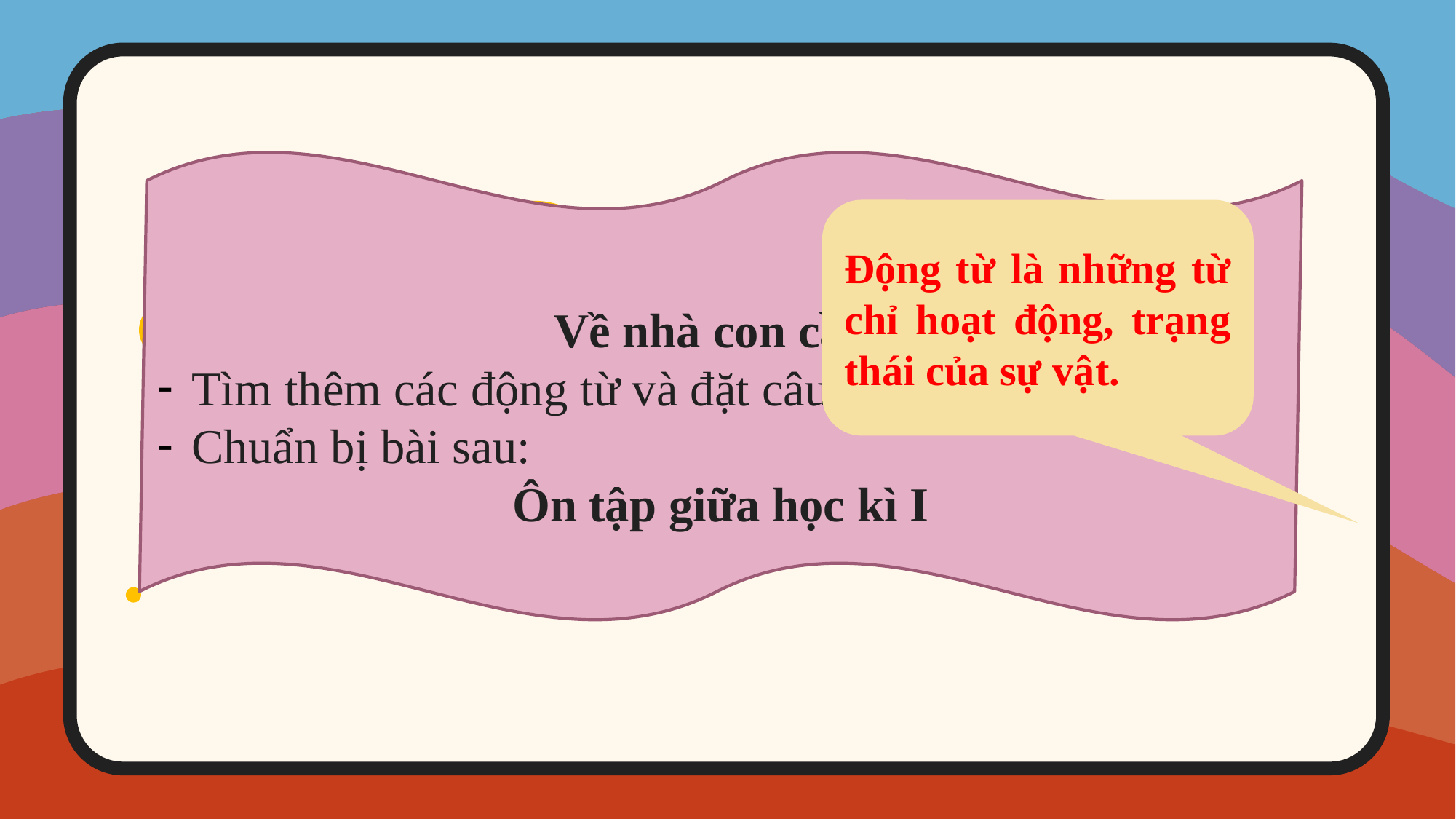

Về nhà con cần:
Tìm thêm các động từ và đặt câu với động từ đó.
Chuẩn bị bài sau:
Ôn tập giữa học kì I
Thế nào là động từ?
Động từ là những từ chỉ hoạt động, trạng thái của sự vật.
#